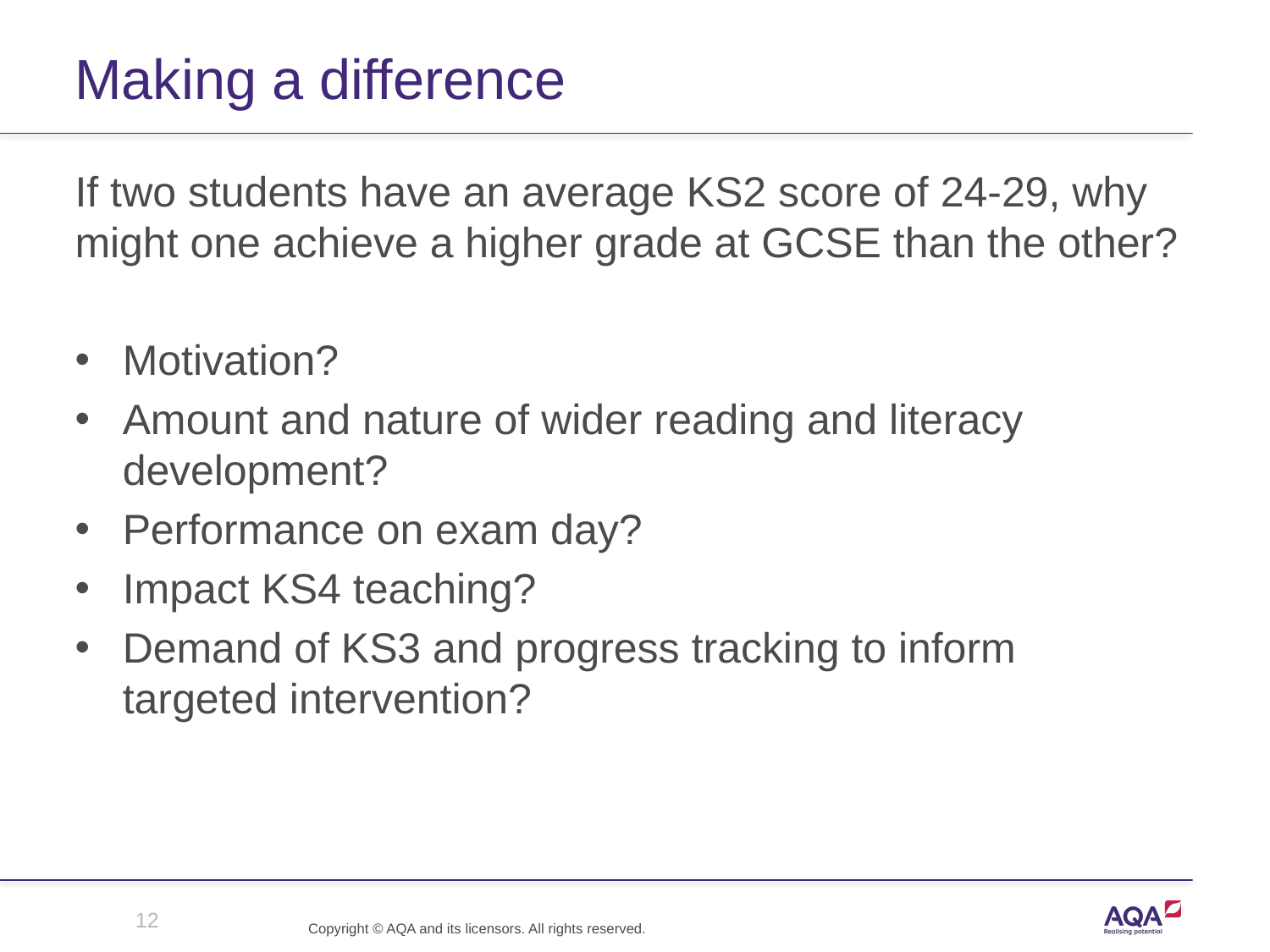

# Making a difference
If two students have an average KS2 score of 24-29, why might one achieve a higher grade at GCSE than the other?

Motivation?
Amount and nature of wider reading and literacy development?
Performance on exam day?
Impact KS4 teaching?
Demand of KS3 and progress tracking to inform targeted intervention?

12
Copyright © AQA and its licensors. All rights reserved.